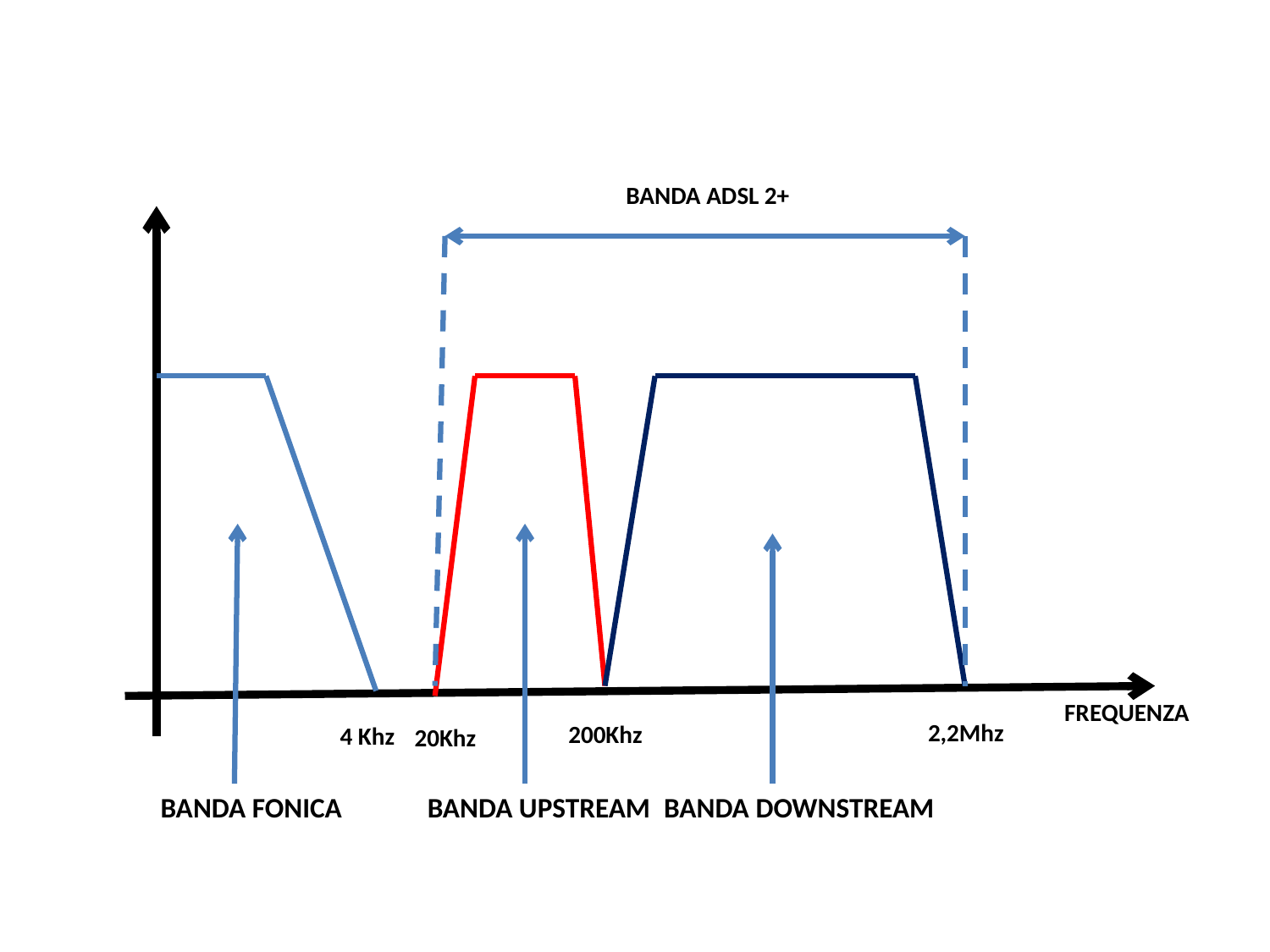

BANDA ADSL 2+
FREQUENZA
2,2Mhz
200Khz
4 Khz
20Khz
BANDA UPSTREAM
BANDA FONICA
BANDA DOWNSTREAM